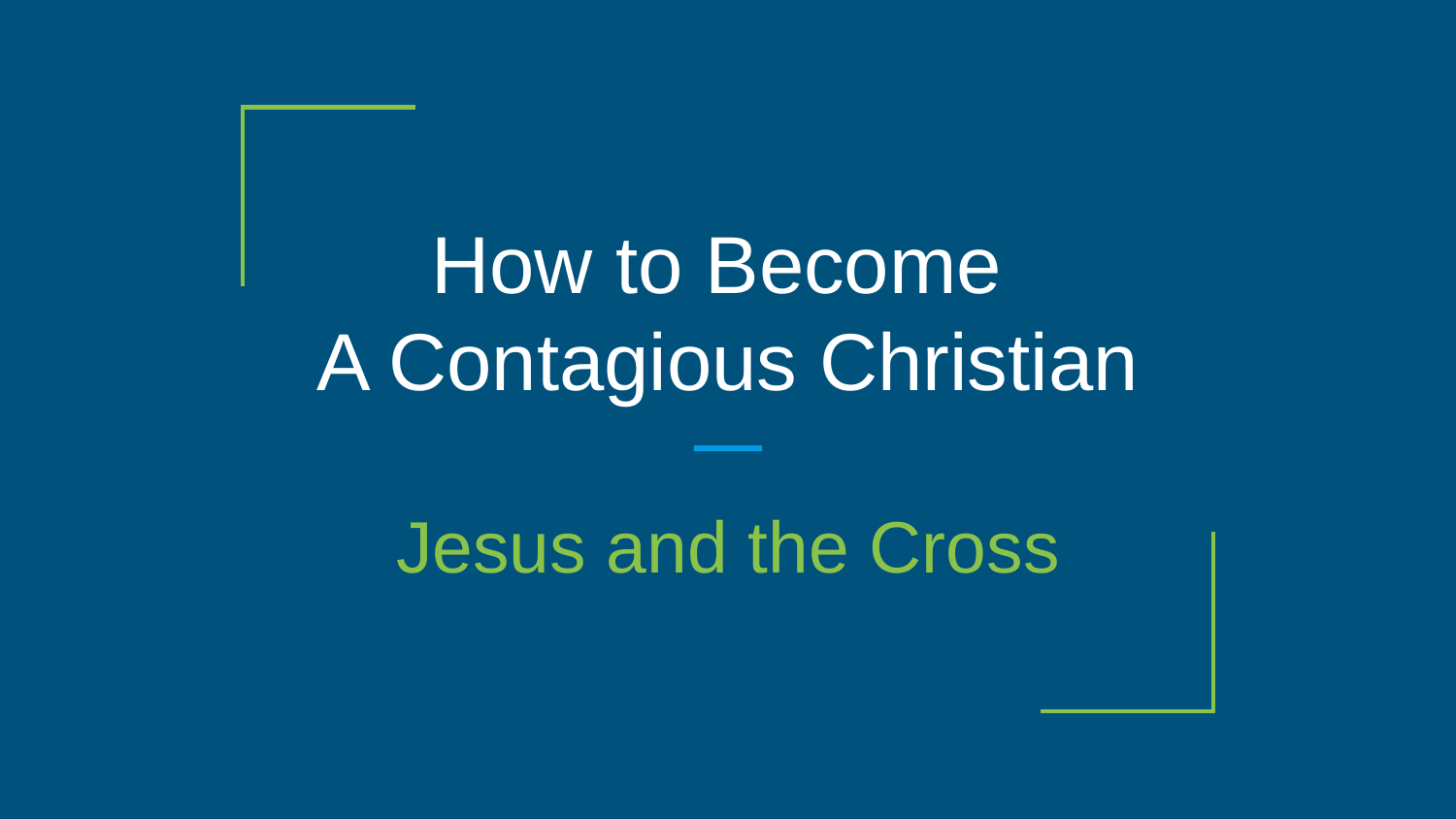

# How to Become
A Contagious Christian
Jesus and the Cross